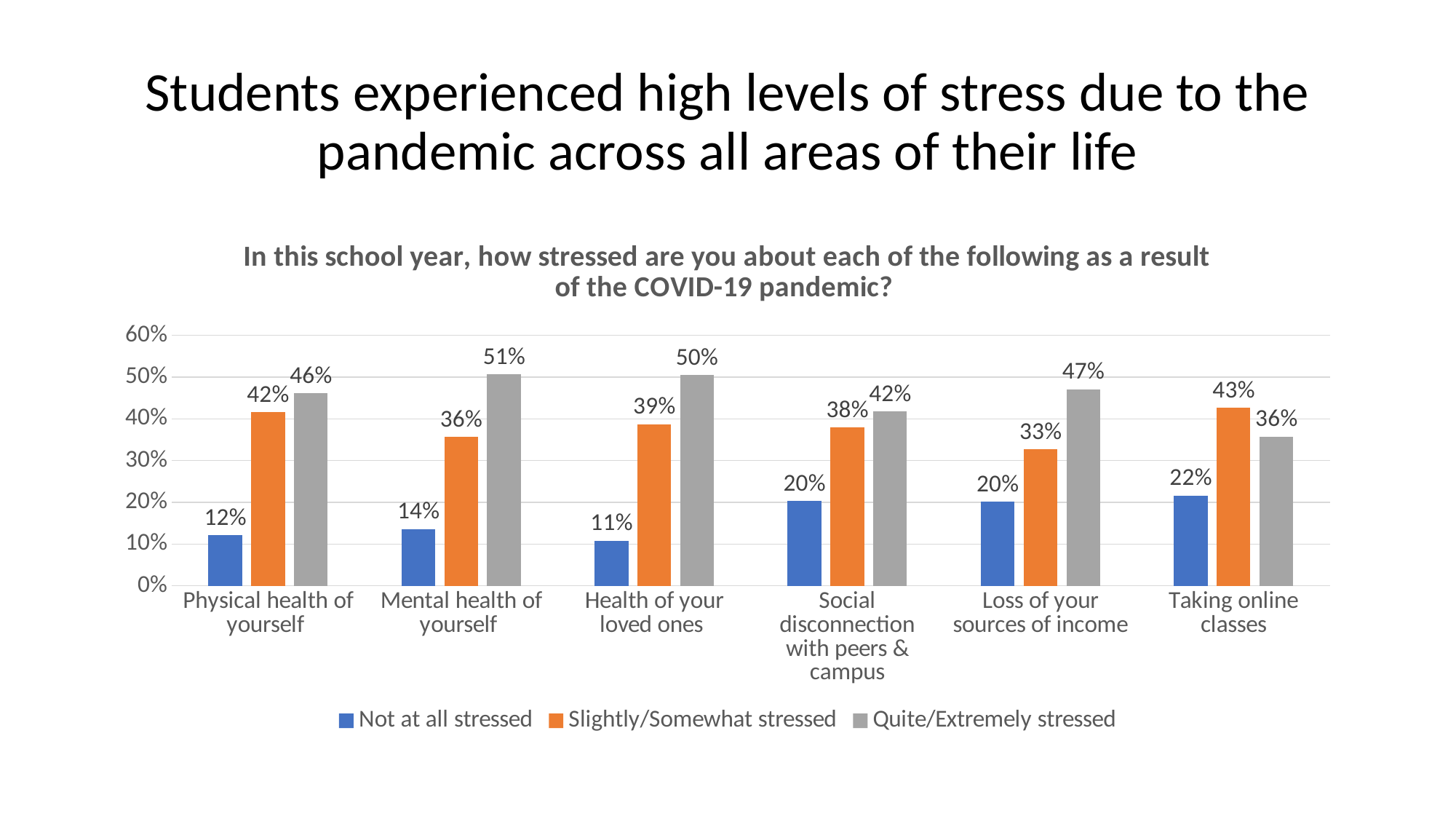

# Students experienced high levels of stress due to the pandemic across all areas of their life

### Chart: In this school year, how stressed are you about each of the following as a result of the COVID-19 pandemic?

| Category | Not at all stressed | Slightly/Somewhat stressed | Quite/Extremely stressed |
|---|---|---|---|
| Physical health of yourself  | 0.12145110410094637 | 0.41640378548895896 | 0.46214511041009465 |
| Mental health of yourself  | 0.136 | 0.3568 | 0.5072000000000001 |
| Health of your loved ones  | 0.10806451612903226 | 0.3870967741935484 | 0.5048387096774194 |
| Social disconnection with peers & campus | 0.2032520325203252 | 0.3788617886178862 | 0.4178861788617886 |
| Loss of your sources of income | 0.20140105078809106 | 0.3274956217162872 | 0.47110332749562167 |
| Taking online classes | 0.2162162162162162 | 0.4260731319554849 | 0.35771065182829886 |